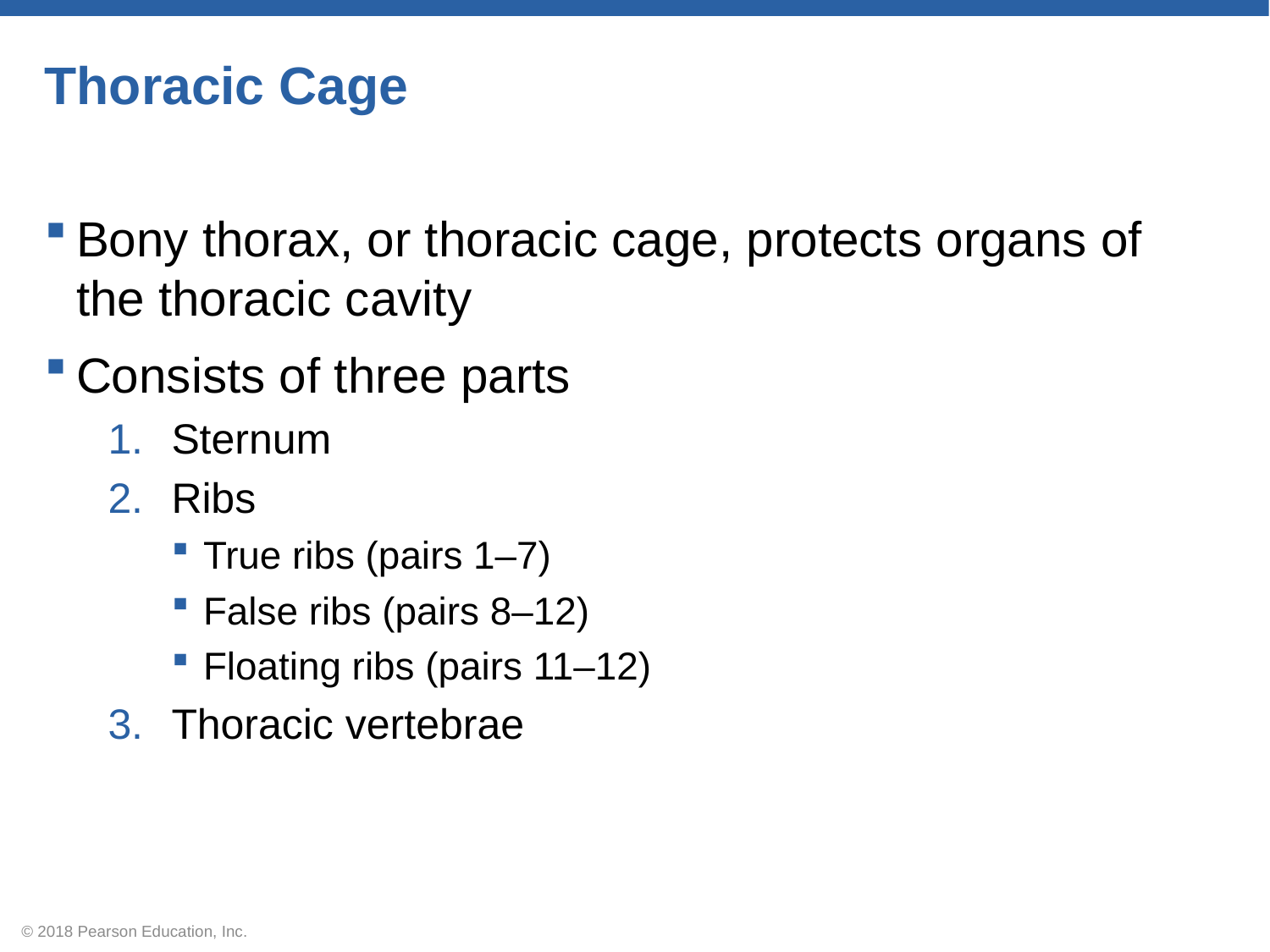

# Thoracic Cage
Bony thorax, or thoracic cage, protects organs of the thoracic cavity
Consists of three parts
Sternum
Ribs
True ribs (pairs 1–7)
False ribs (pairs 8–12)
Floating ribs (pairs 11–12)
Thoracic vertebrae
© 2018 Pearson Education, Inc.